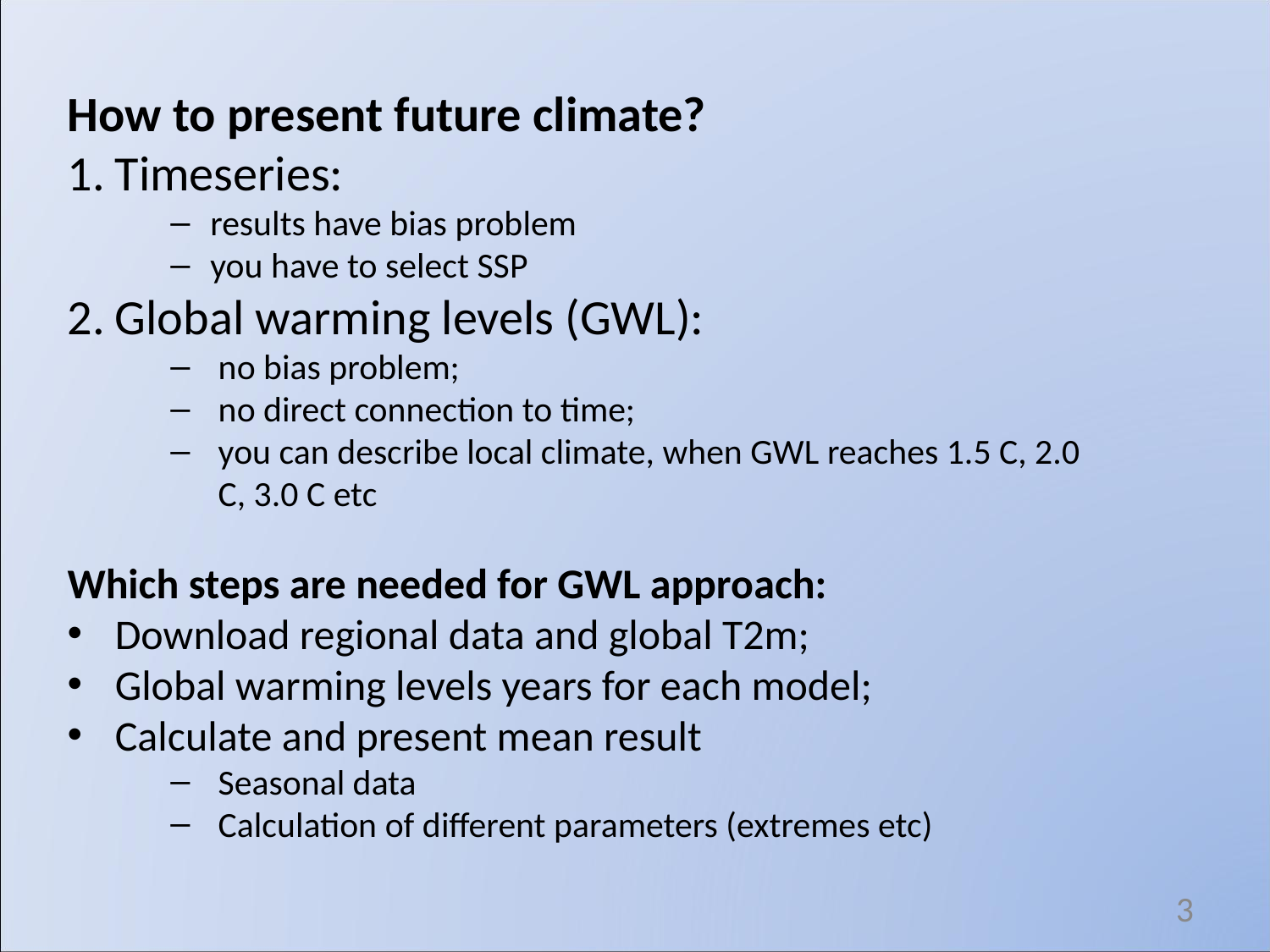

How to present future climate?
Timeseries:
results have bias problem
you have to select SSP
Global warming levels (GWL):
no bias problem;
no direct connection to time;
you can describe local climate, when GWL reaches 1.5 C, 2.0 C, 3.0 C etc

Which steps are needed for GWL approach:
Download regional data and global T2m;
Global warming levels years for each model;
Calculate and present mean result
Seasonal data
Calculation of different parameters (extremes etc)

3